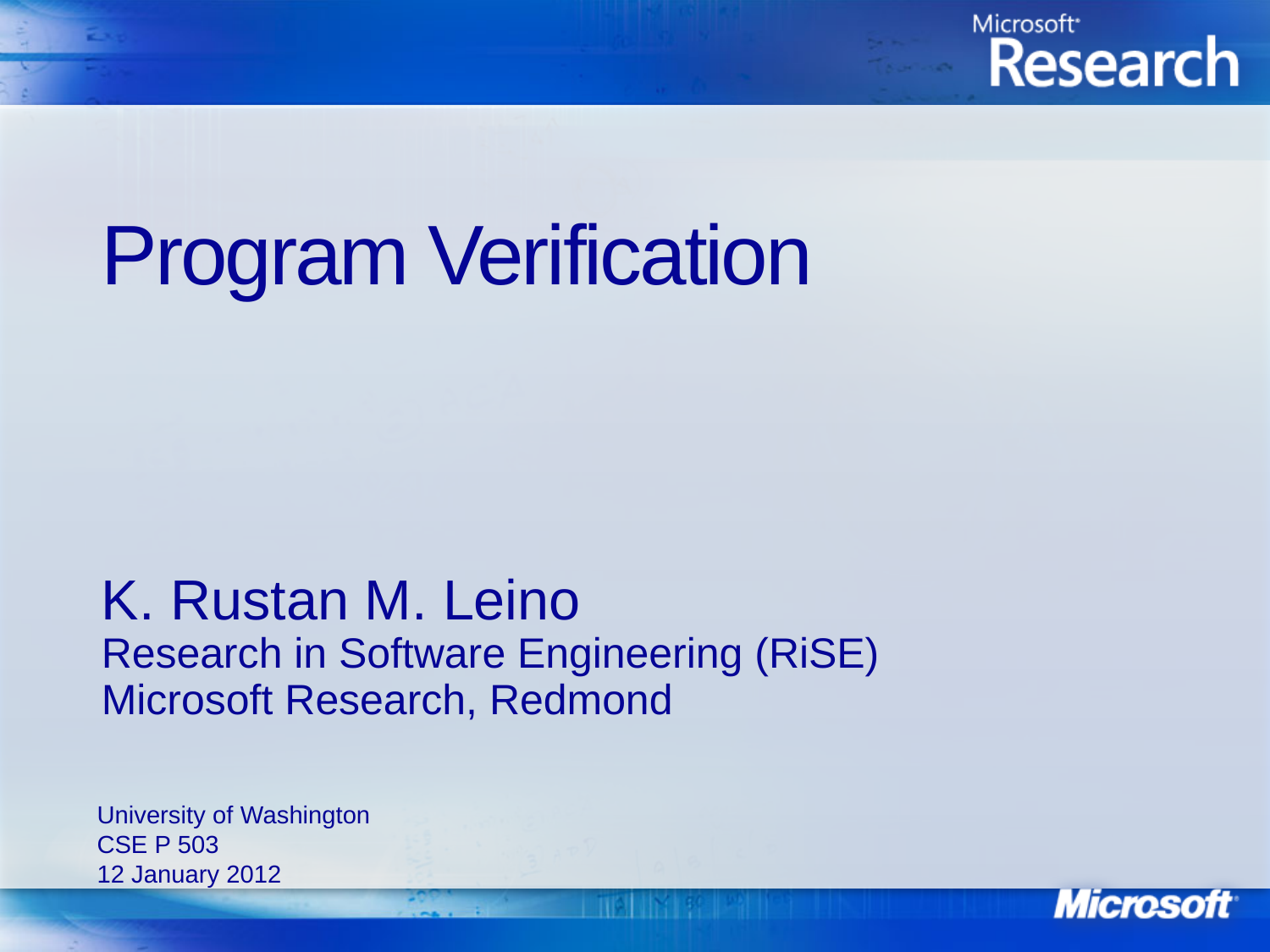

# Program Verification
K. Rustan M. Leino
Research in Software Engineering (RiSE)
Microsoft Research, Redmond
University of Washington
CSE P 503
12 January 2012